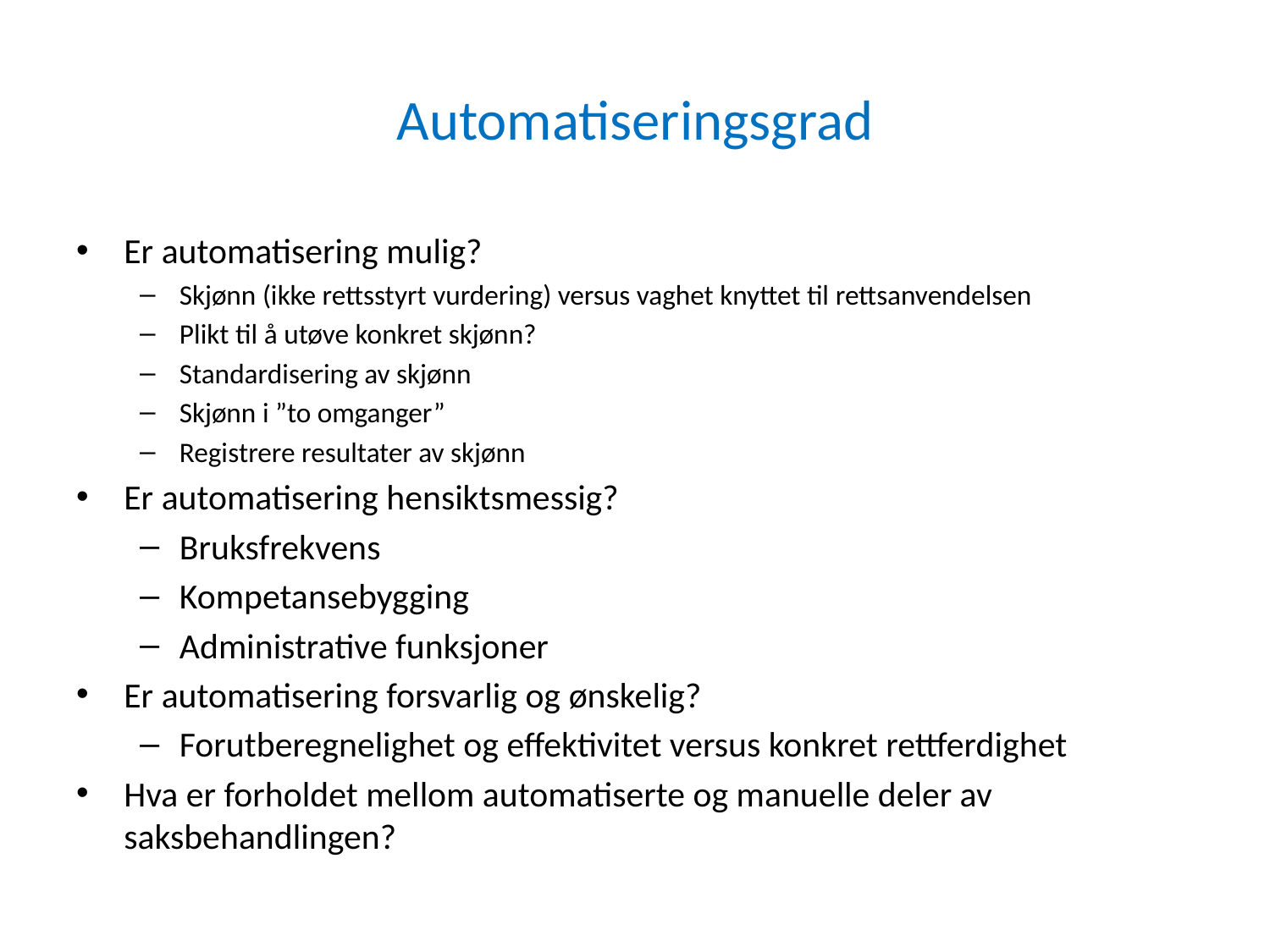

# Automatiseringsgrad
Er automatisering mulig?
Skjønn (ikke rettsstyrt vurdering) versus vaghet knyttet til rettsanvendelsen
Plikt til å utøve konkret skjønn?
Standardisering av skjønn
Skjønn i ”to omganger”
Registrere resultater av skjønn
Er automatisering hensiktsmessig?
Bruksfrekvens
Kompetansebygging
Administrative funksjoner
Er automatisering forsvarlig og ønskelig?
Forutberegnelighet og effektivitet versus konkret rettferdighet
Hva er forholdet mellom automatiserte og manuelle deler av saksbehandlingen?